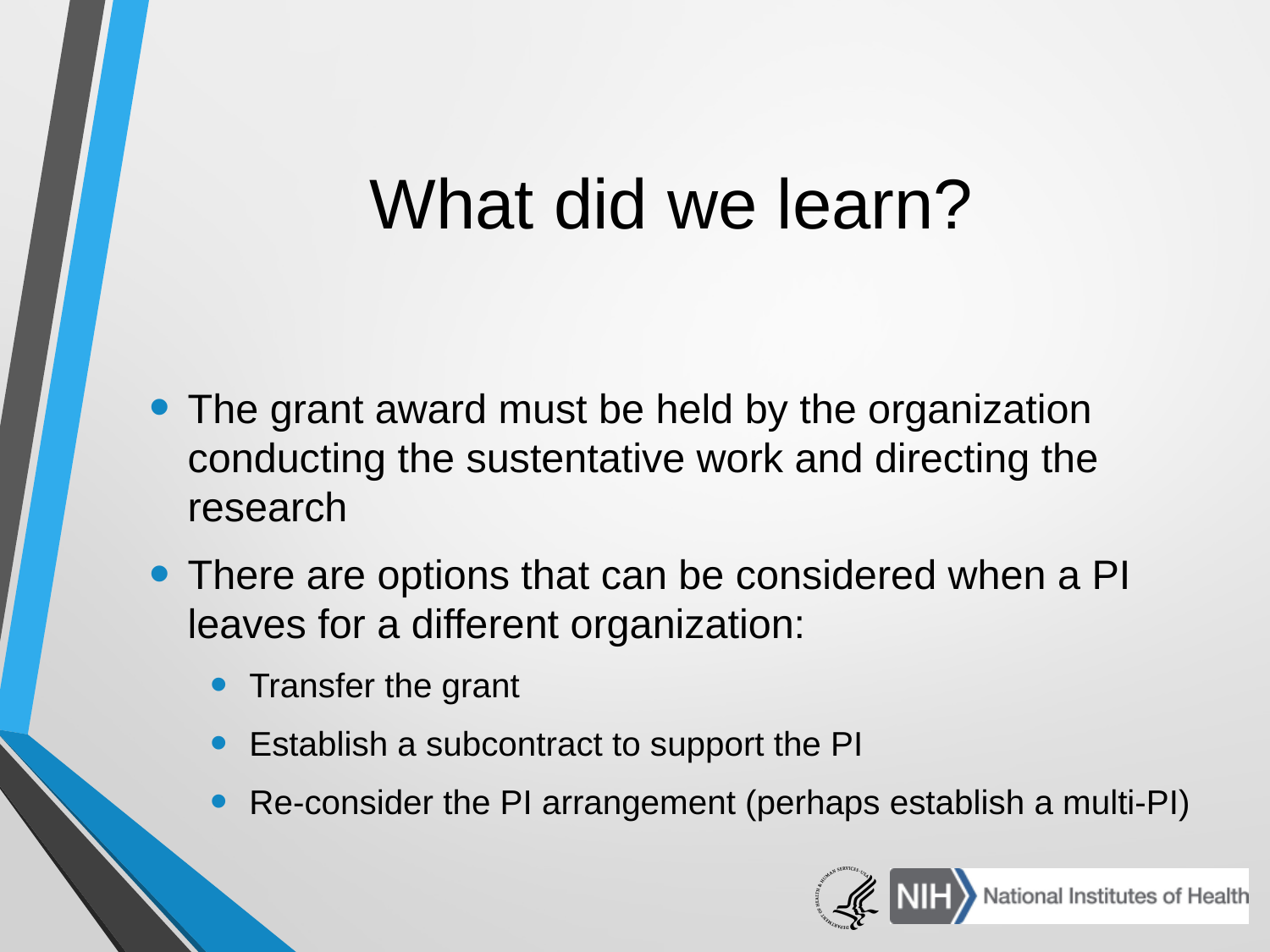

# What did we learn?
The grant award must be held by the organization conducting the sustentative work and directing the research
There are options that can be considered when a PI leaves for a different organization:
Transfer the grant
Establish a subcontract to support the PI
Re-consider the PI arrangement (perhaps establish a multi-PI)